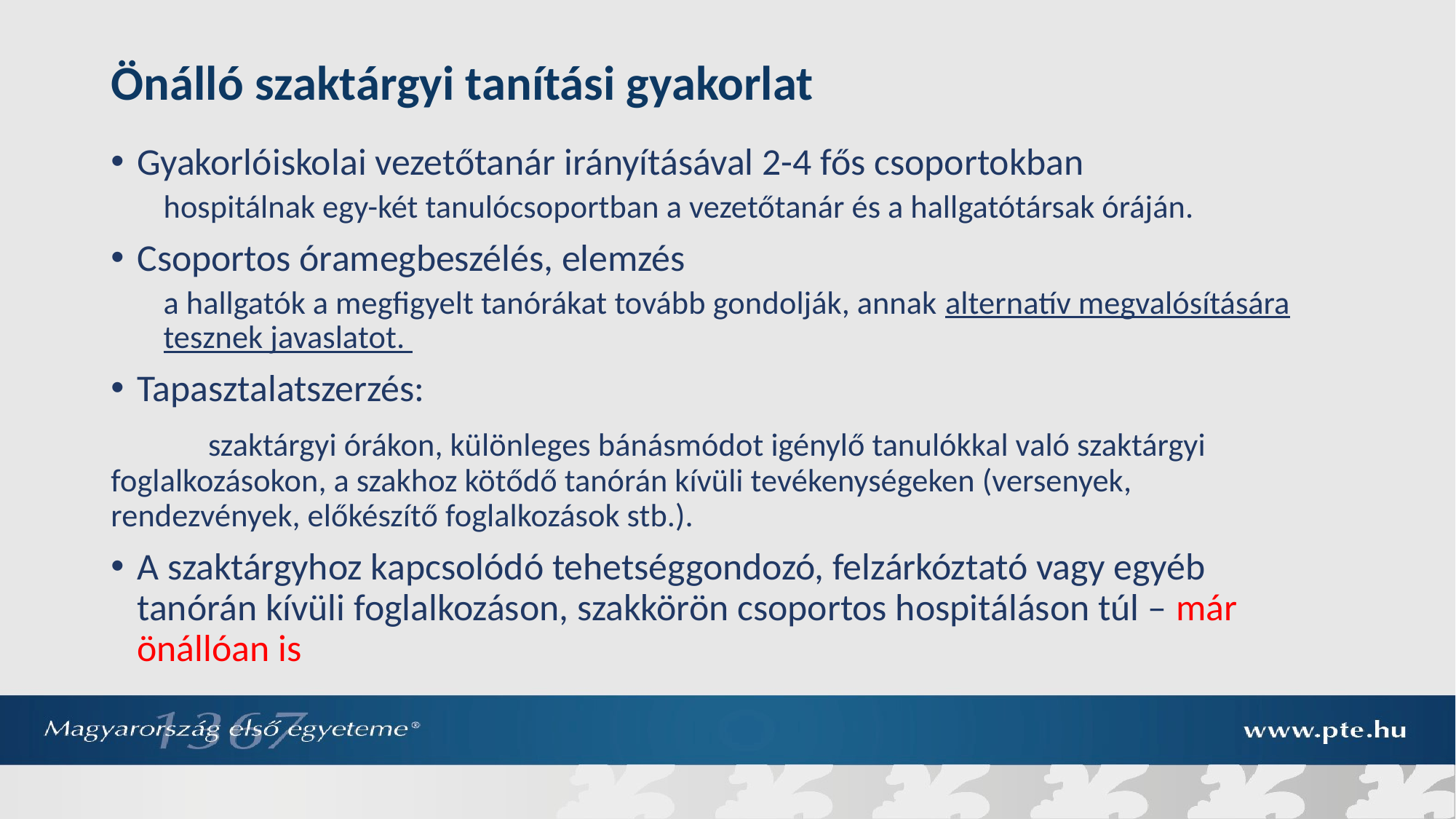

# Önálló szaktárgyi tanítási gyakorlat
Gyakorlóiskolai vezetőtanár irányításával 2-4 fős csoportokban
hospitálnak egy-két tanulócsoportban a vezetőtanár és a hallgatótársak óráján.
Csoportos óramegbeszélés, elemzés
a hallgatók a megfigyelt tanórákat tovább gondolják, annak alternatív megvalósítására tesznek javaslatot.
Tapasztalatszerzés:
     	szaktárgyi órákon, különleges bánásmódot igénylő tanulókkal való szaktárgyi    	foglalkozásokon, a szakhoz kötődő tanórán kívüli tevékenységeken (versenyek, 	rendezvények, előkészítő foglalkozások stb.).
A szaktárgyhoz kapcsolódó tehetséggondozó, felzárkóztató vagy egyéb tanórán kívüli foglalkozáson, szakkörön csoportos hospitáláson túl – már önállóan is